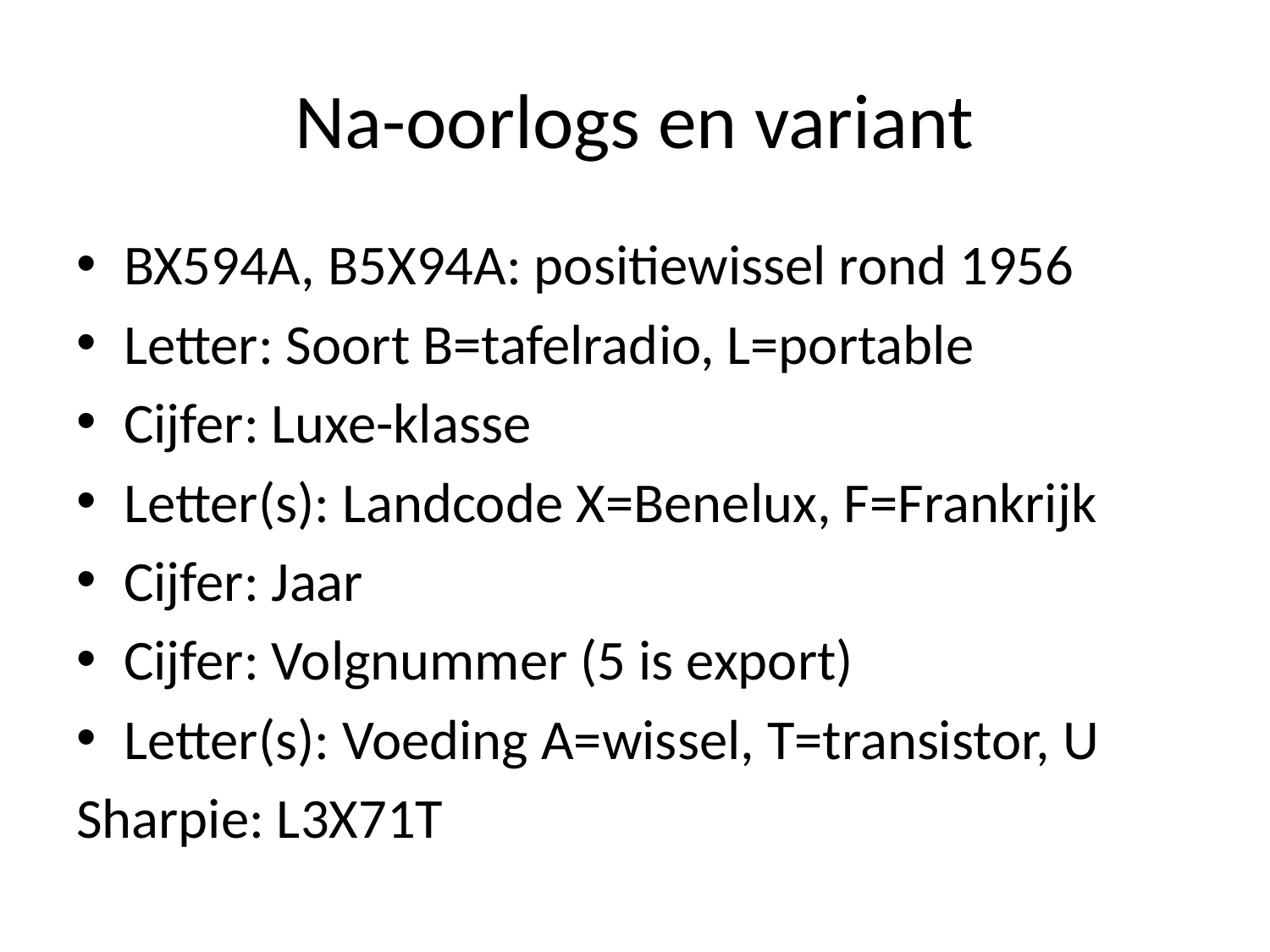

# Na-oorlogs en variant
BX594A, B5X94A: positiewissel rond 1956
Letter: Soort B=tafelradio, L=portable
Cijfer: Luxe-klasse
Letter(s): Landcode X=Benelux, F=Frankrijk
Cijfer: Jaar
Cijfer: Volgnummer (5 is export)
Letter(s): Voeding A=wissel, T=transistor, U
Sharpie: L3X71T